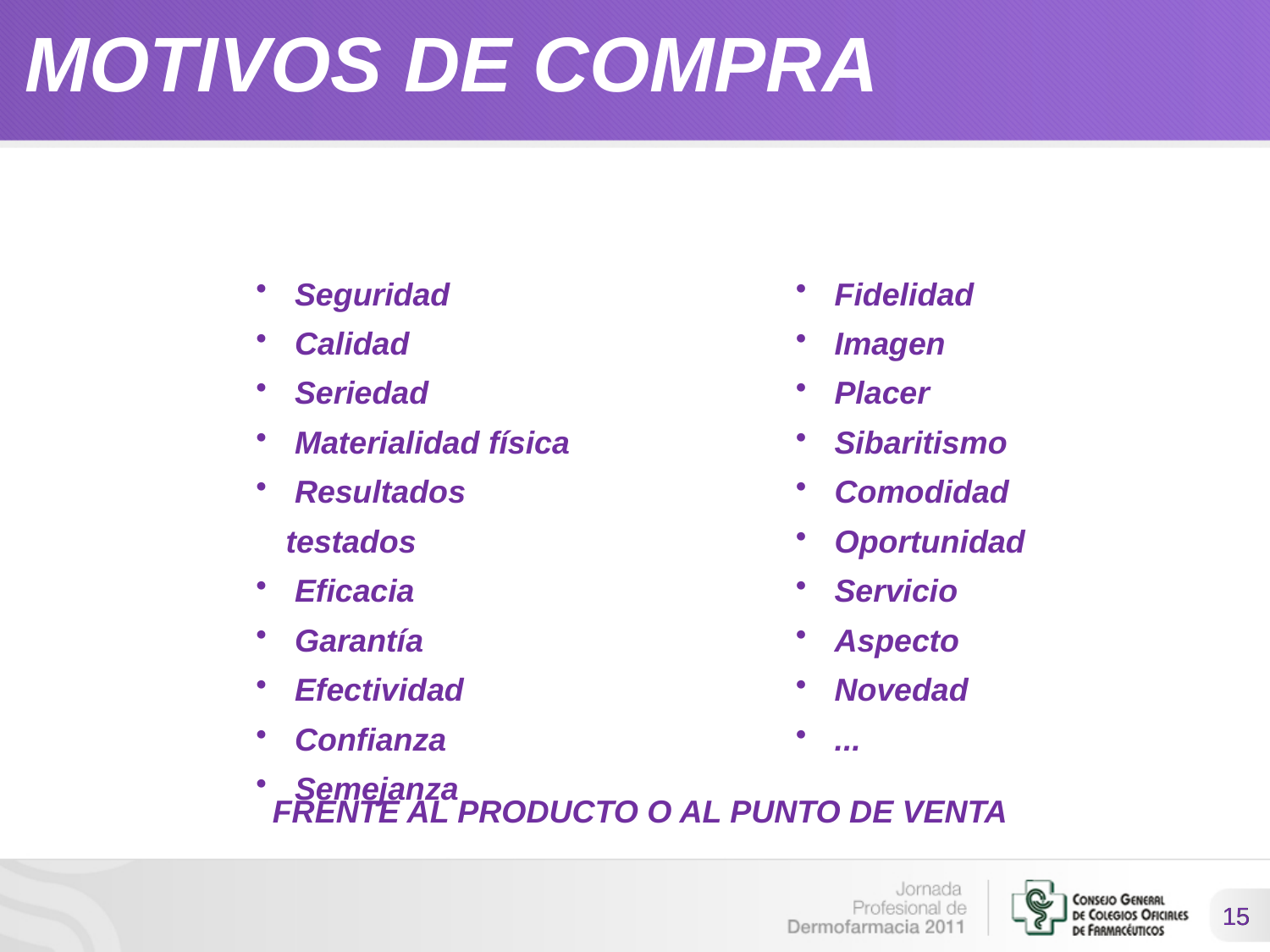

# MOTIVOS DE COMPRA
 Seguridad
 Calidad
 Seriedad
 Materialidad física
 Resultados testados
 Eficacia
 Garantía
 Efectividad
 Confianza
 Semejanza
 Fidelidad
 Imagen
 Placer
 Sibaritismo
 Comodidad
 Oportunidad
 Servicio
 Aspecto
 Novedad
 ...
FRENTE AL PRODUCTO O AL PUNTO DE VENTA
15
15